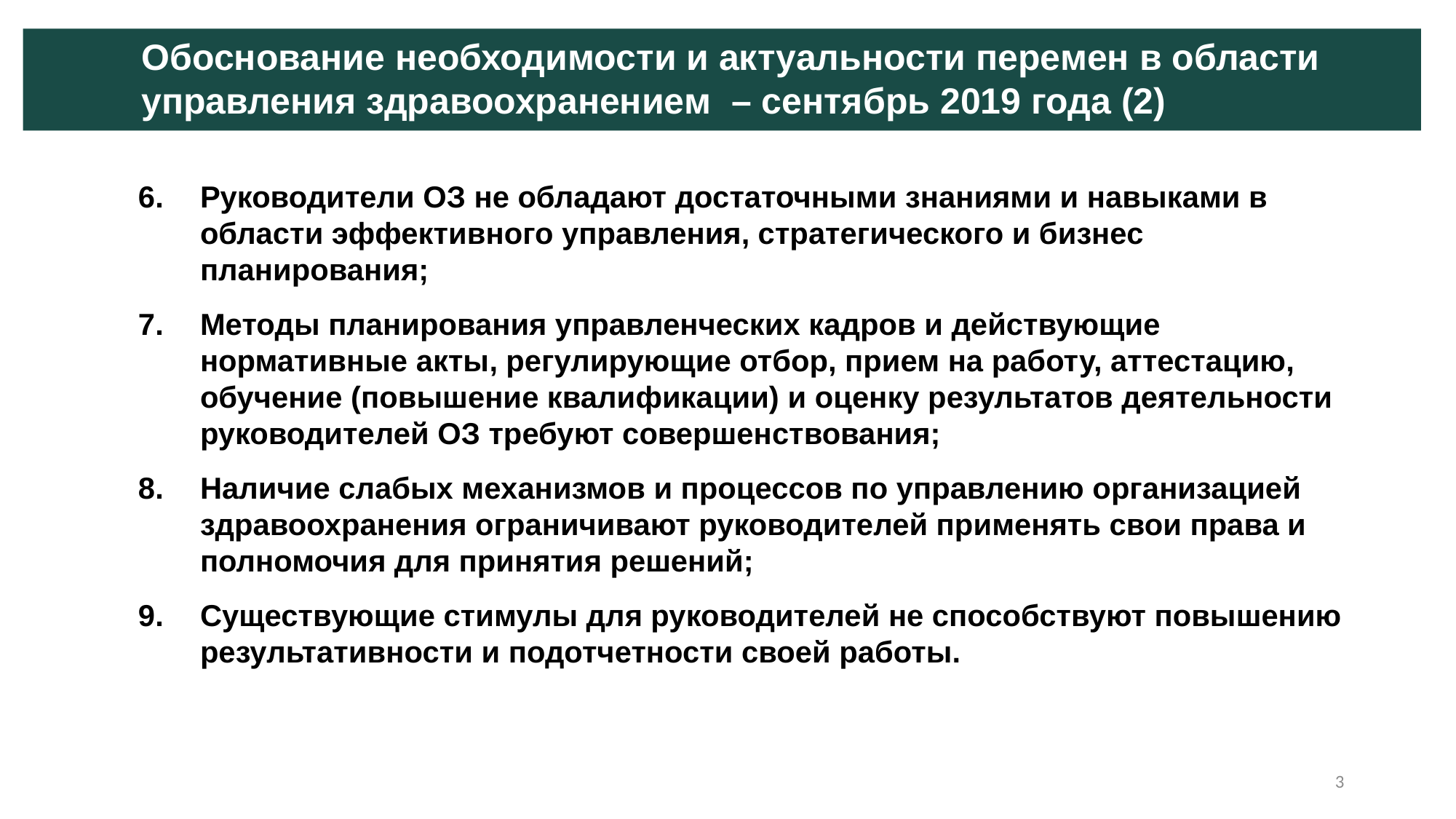

Обоснование необходимости и актуальности перемен в области управления здравоохранением  – сентябрь 2019 года (2)

6.	Руководители ОЗ не обладают достаточными знаниями и навыками в области эффективного управления, стратегического и бизнес планирования;
7.	Методы планирования управленческих кадров и действующие нормативные акты, регулирующие отбор, прием на работу, аттестацию, обучение (повышение квалификации) и оценку результатов деятельности руководителей ОЗ требуют совершенствования;
8.	Наличие слабых механизмов и процессов по управлению организацией здравоохранения ограничивают руководителей применять свои права и полномочия для принятия решений;
9.	Существующие стимулы для руководителей не способствуют повышению результативности и подотчетности своей работы.

3